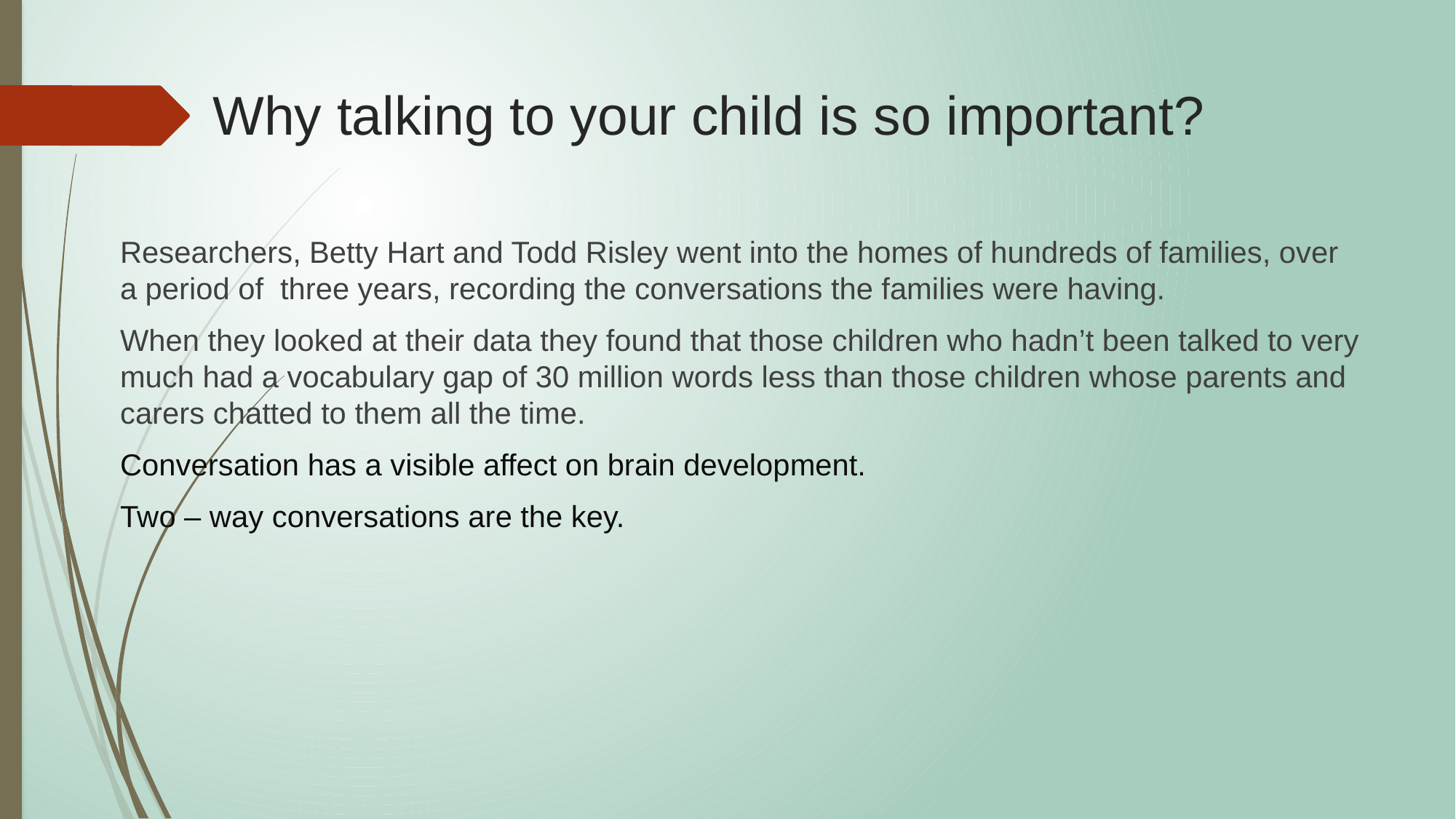

# Why talking to your child is so important?
Researchers, Betty Hart and Todd Risley went into the homes of hundreds of families, over a period of  three years, recording the conversations the families were having.
When they looked at their data they found that those children who hadn’t been talked to very much had a vocabulary gap of 30 million words less than those children whose parents and carers chatted to them all the time.
Conversation has a visible affect on brain development.
Two – way conversations are the key.